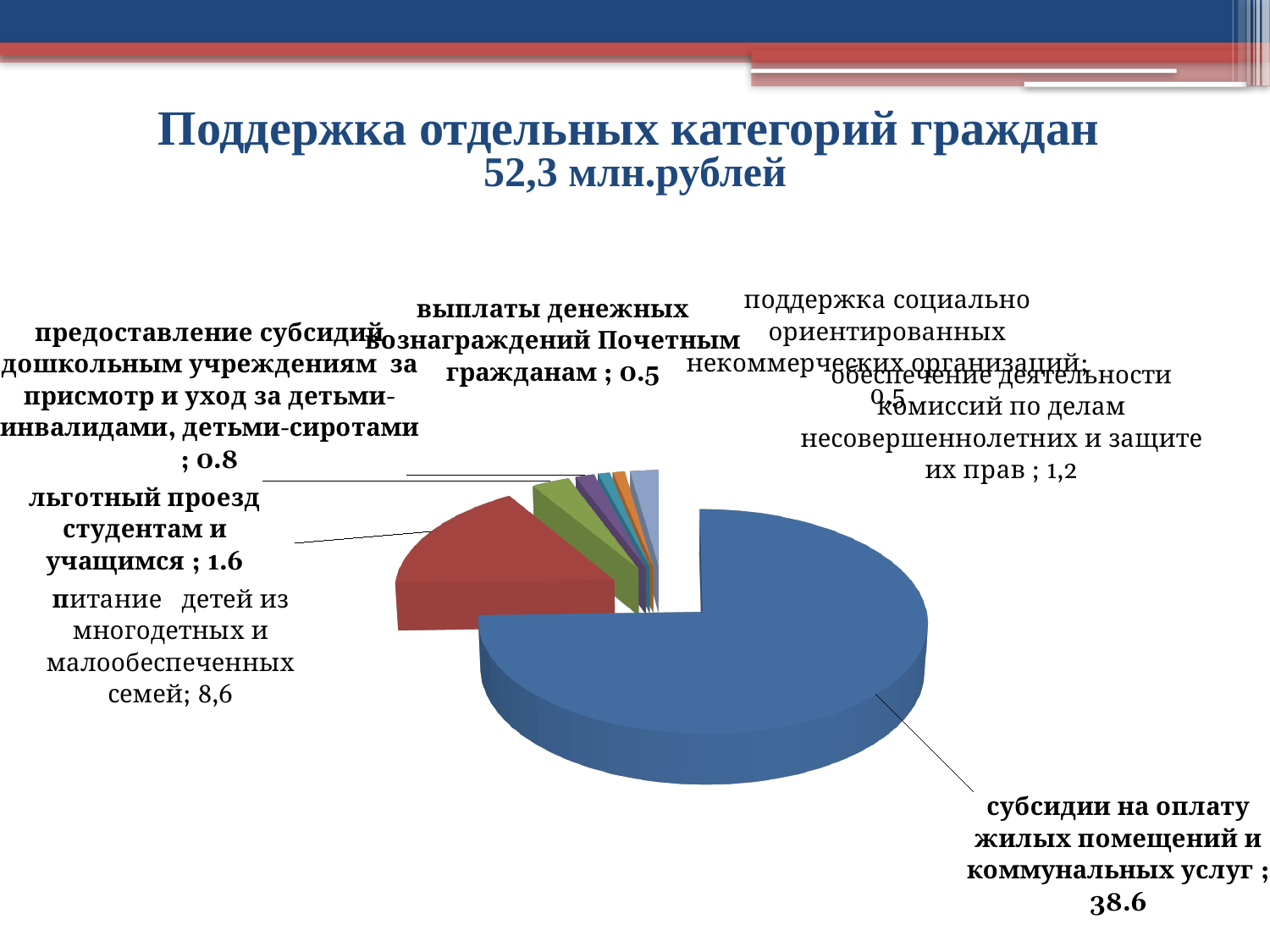

# Поддержка отдельных категорий граждан 52,3 млн.рублей

[unsupported chart]